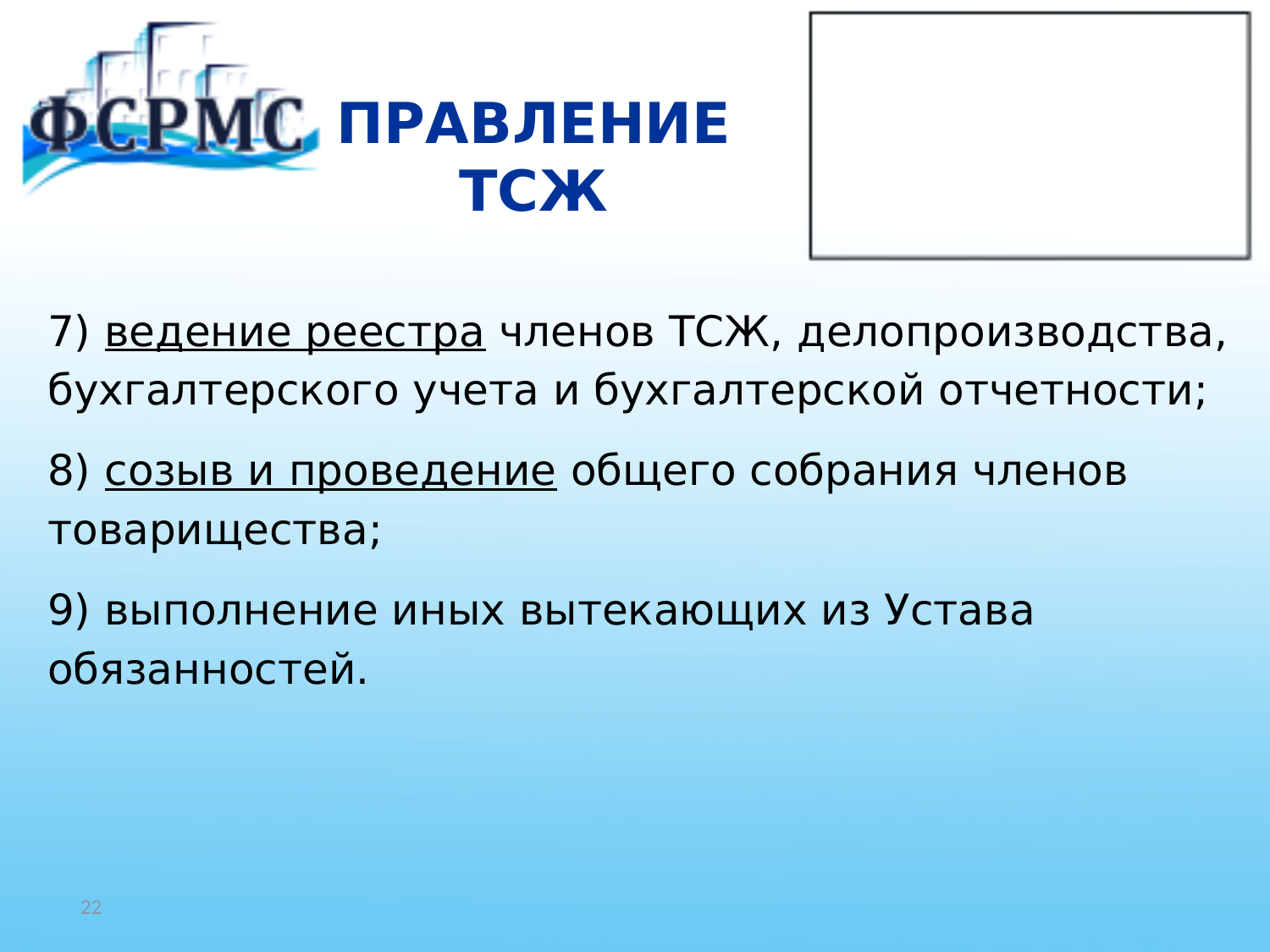

# ПРАВЛЕНИЕ ТСЖ
7) ведение реестра членов ТСЖ, делопроизводства,
бухгалтерского учета и бухгалтерской отчетности;
8) созыв и проведение общего собрания членов
товарищества;
9) выполнение иных вытекающих из Устава
обязанностей.

22